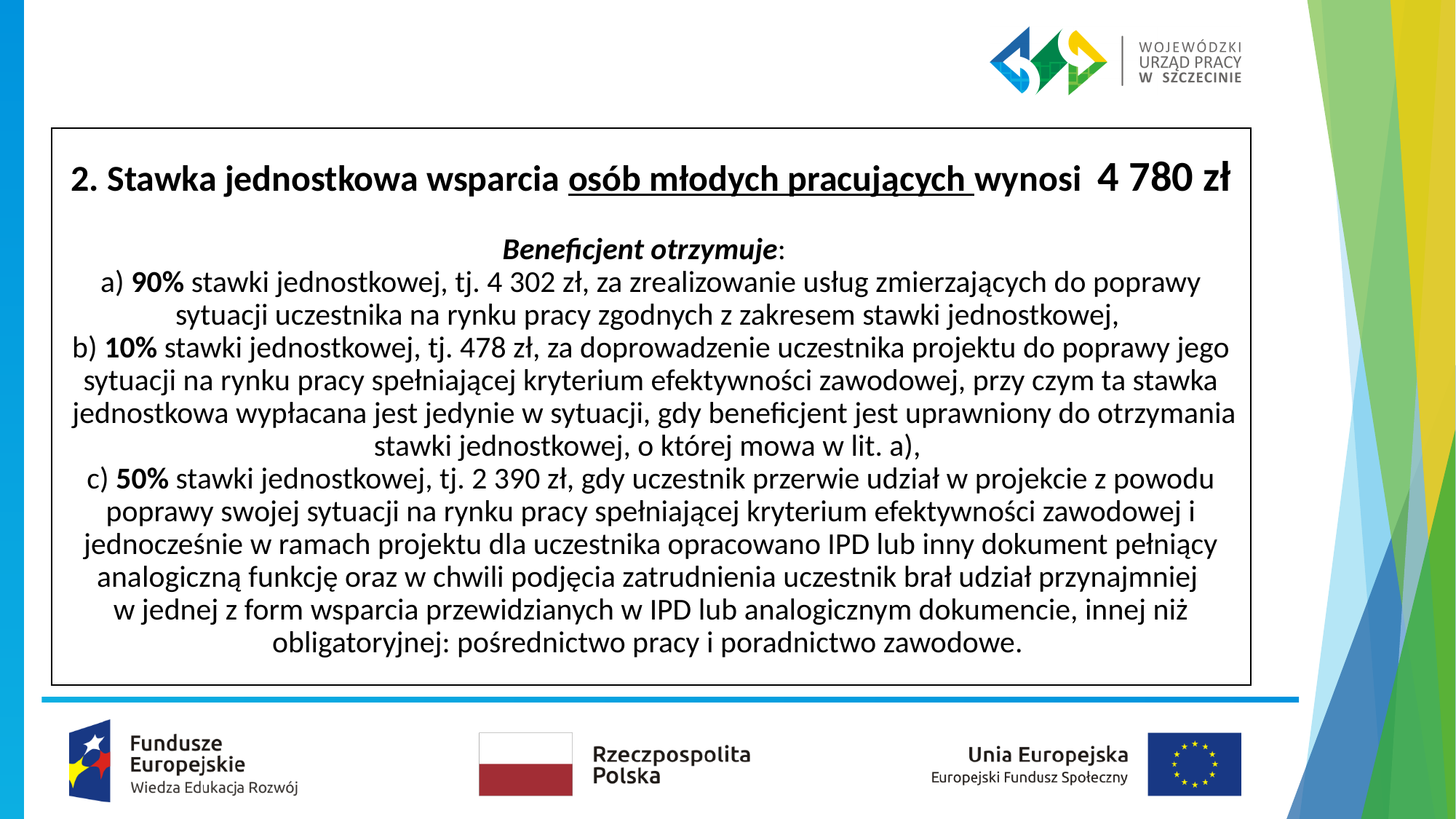

2. Stawka jednostkowa wsparcia osób młodych pracujących wynosi  4 780 zł
Beneficjent otrzymuje:
a) 90% stawki jednostkowej, tj. 4 302 zł, za zrealizowanie usług zmierzających do poprawy sytuacji uczestnika na rynku pracy zgodnych z zakresem stawki jednostkowej,
b) 10% stawki jednostkowej, tj. 478 zł, za doprowadzenie uczestnika projektu do poprawy jego sytuacji na rynku pracy spełniającej kryterium efektywności zawodowej, przy czym ta stawka  jednostkowa wypłacana jest jedynie w sytuacji, gdy beneficjent jest uprawniony do otrzymania stawki jednostkowej, o której mowa w lit. a),
c) 50% stawki jednostkowej, tj. 2 390 zł, gdy uczestnik przerwie udział w projekcie z powodu poprawy swojej sytuacji na rynku pracy spełniającej kryterium efektywności zawodowej i jednocześnie w ramach projektu dla uczestnika opracowano IPD lub inny dokument pełniący analogiczną funkcję oraz w chwili podjęcia zatrudnienia uczestnik brał udział przynajmniej
w jednej z form wsparcia przewidzianych w IPD lub analogicznym dokumencie, innej niż obligatoryjnej: pośrednictwo pracy i poradnictwo zawodowe.